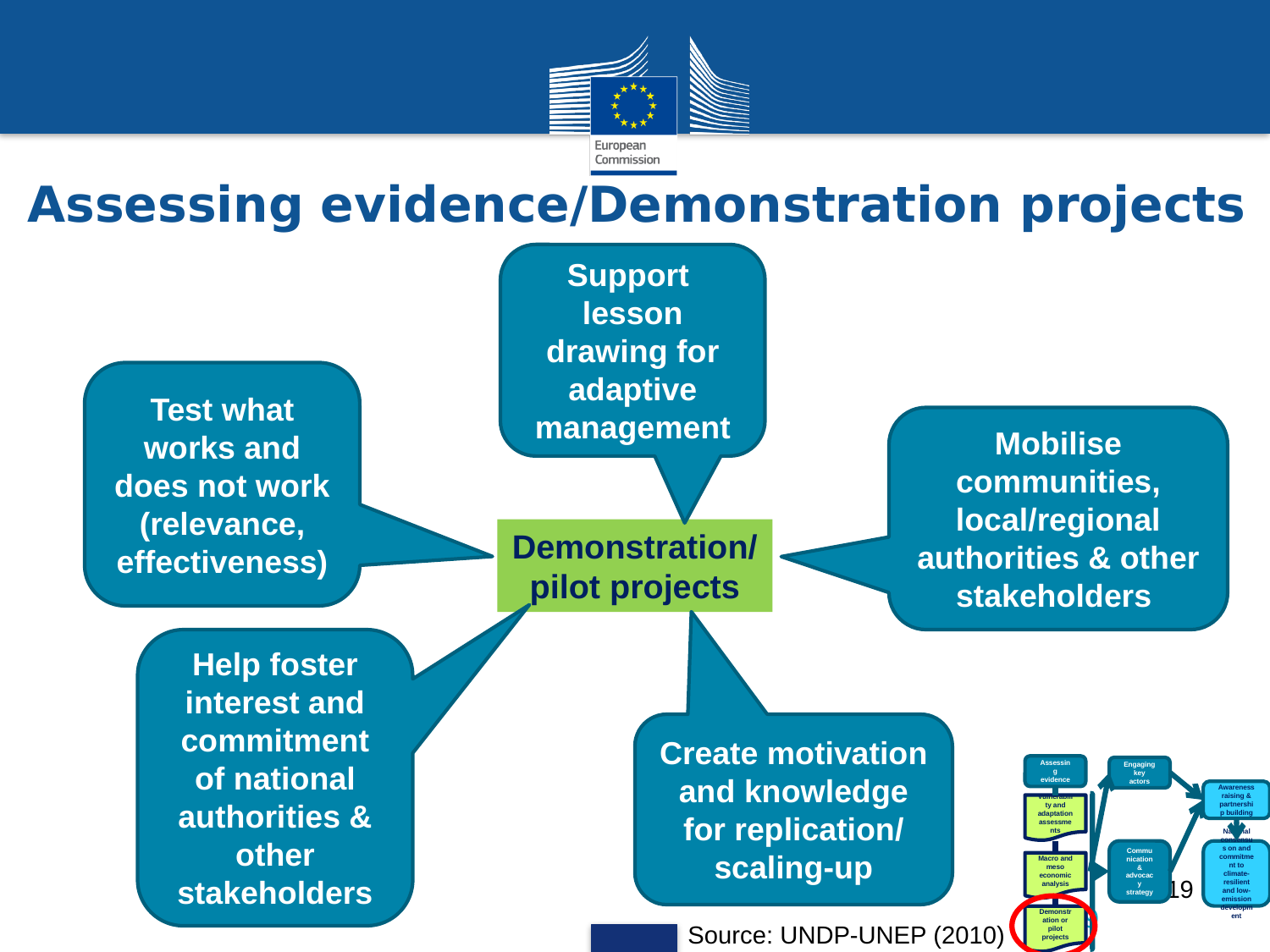

# Assessing evidence/Demonstration projects
Support  lesson drawing for adaptive management
Test what works and does not work (relevance, effectiveness)
Mobilise communities, local/regional authorities & other stakeholders
Demonstration/pilot projects
Help foster interest and commitment of national authorities & other stakeholders
Create motivation and knowledge for replication/ scaling-up
Assessing evidence
Engaging key actors
Awareness raising & partnership building

Vulnerability and adaptation assessments
Communication & advocacy strategy
National consensus on and commitment to climate-resilient and low-emission development
Macro and meso economic analysis
Demonstration or pilot projects
19

19
Source: UNDP-UNEP (2010)